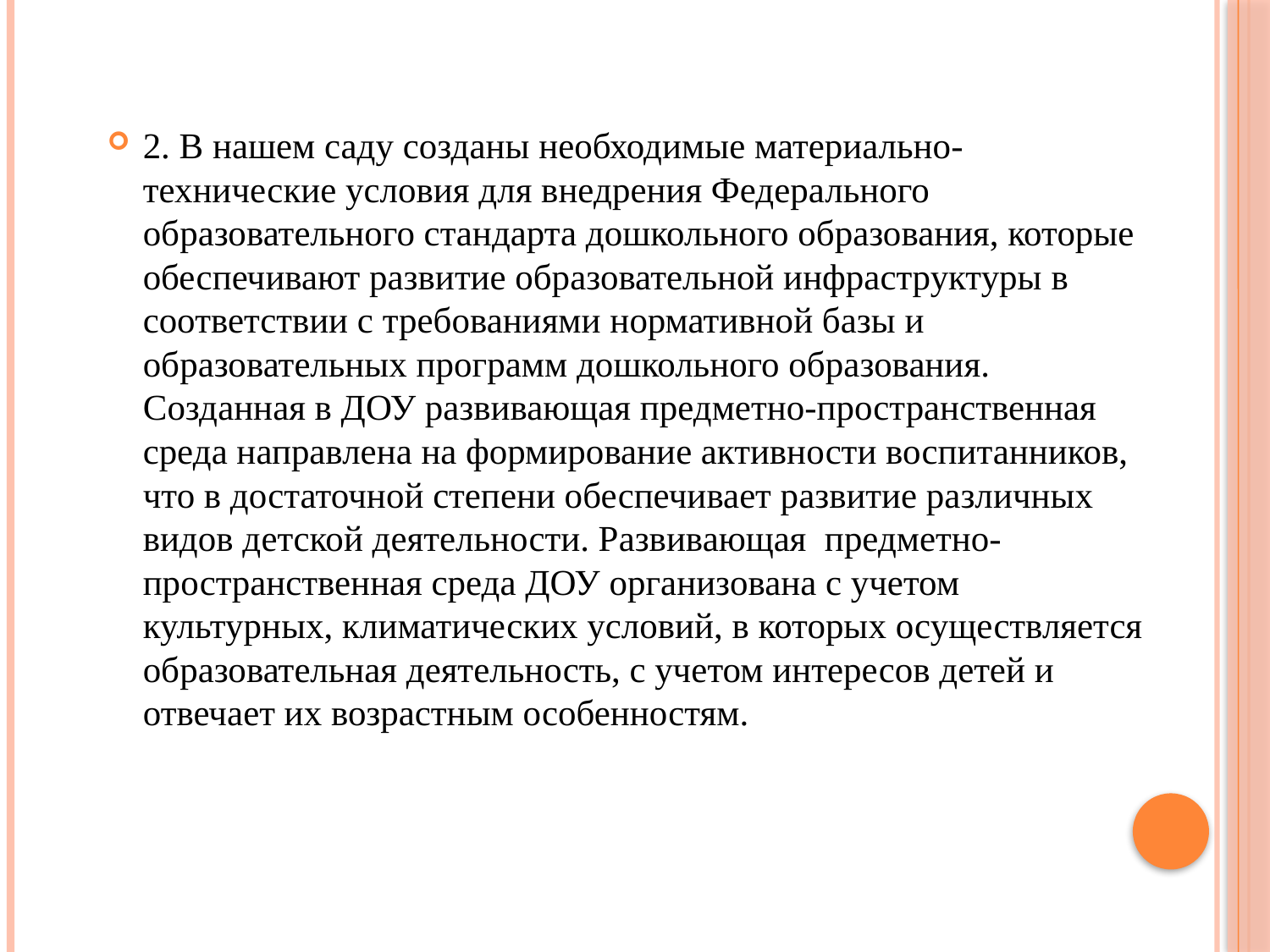

2. В нашем саду созданы необходимые материально-технические условия для внедрения Федерального образовательного стандарта дошкольного образования, которые обеспечивают развитие образовательной инфраструктуры в соответствии с требованиями нормативной базы и образовательных программ дошкольного образования. Созданная в ДОУ развивающая предметно-пространственная среда направлена на формирование активности воспитанников, что в достаточной степени обеспечивает развитие различных видов детской деятельности. Развивающая  предметно-пространственная среда ДОУ организована с учетом культурных, климатических условий, в которых осуществляется образовательная деятельность, с учетом интересов детей и отвечает их возрастным особенностям.